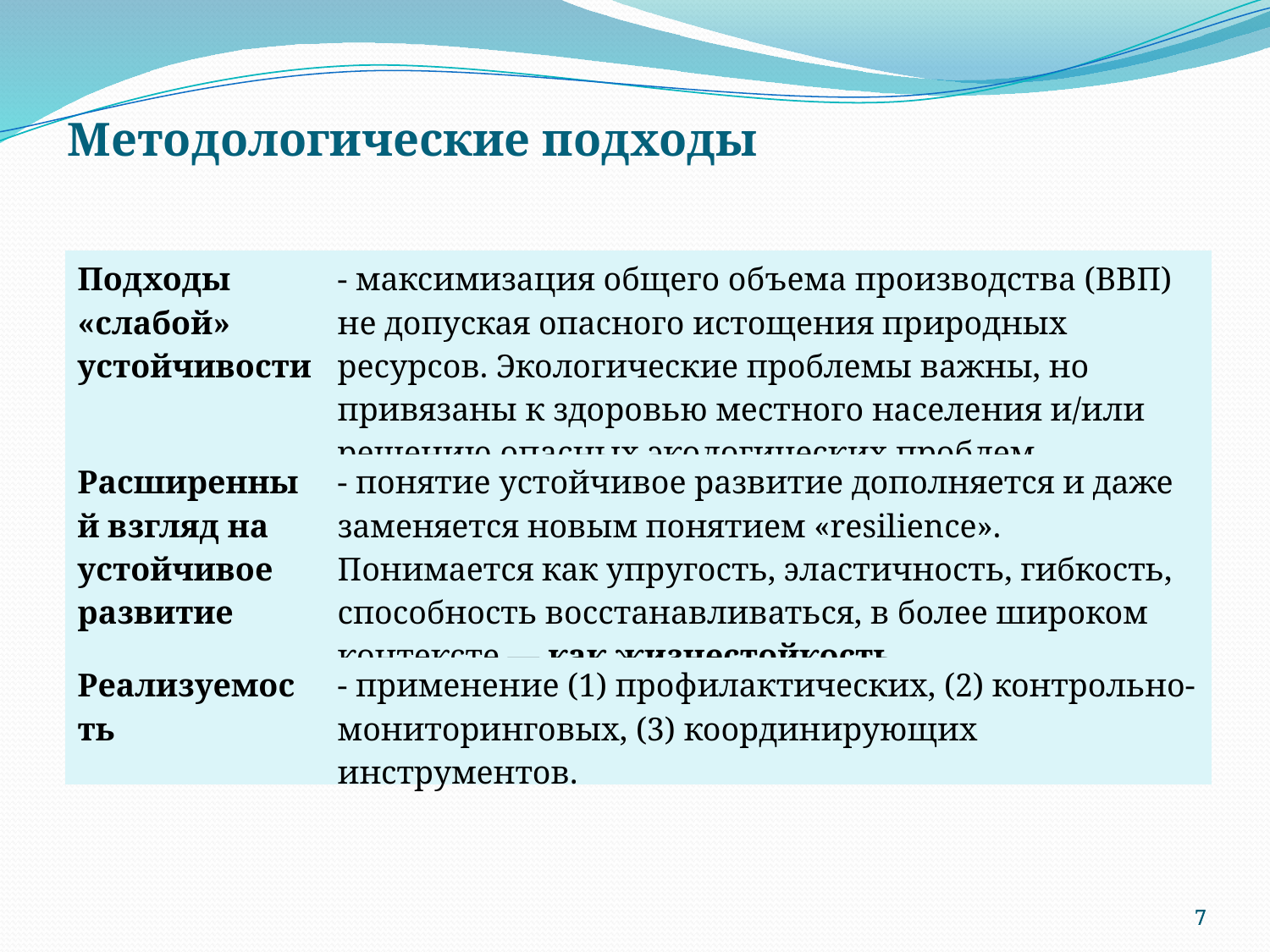

Методологические подходы

| Подходы «слабой» устойчивости | - максимизация общего объема производства (ВВП) не допуская опасного истощения природных ресурсов. Экологические проблемы важны, но привязаны к здоровью местного населения и/или решению опасных экологических проблем. |
| --- | --- |
| Расширенный взгляд на устойчивое развитие | - понятие устойчивое развитие дополняется и даже заменяется новым понятием «resilience». Понимается как упругость, эластичность, гибкость, способность восстанавливаться, в более широком контексте — как жизнестойкость. |
| Реализуемость | - применение (1) профилактических, (2) контрольно-мониторинговых, (3) координирующих инструментов. |
7
7